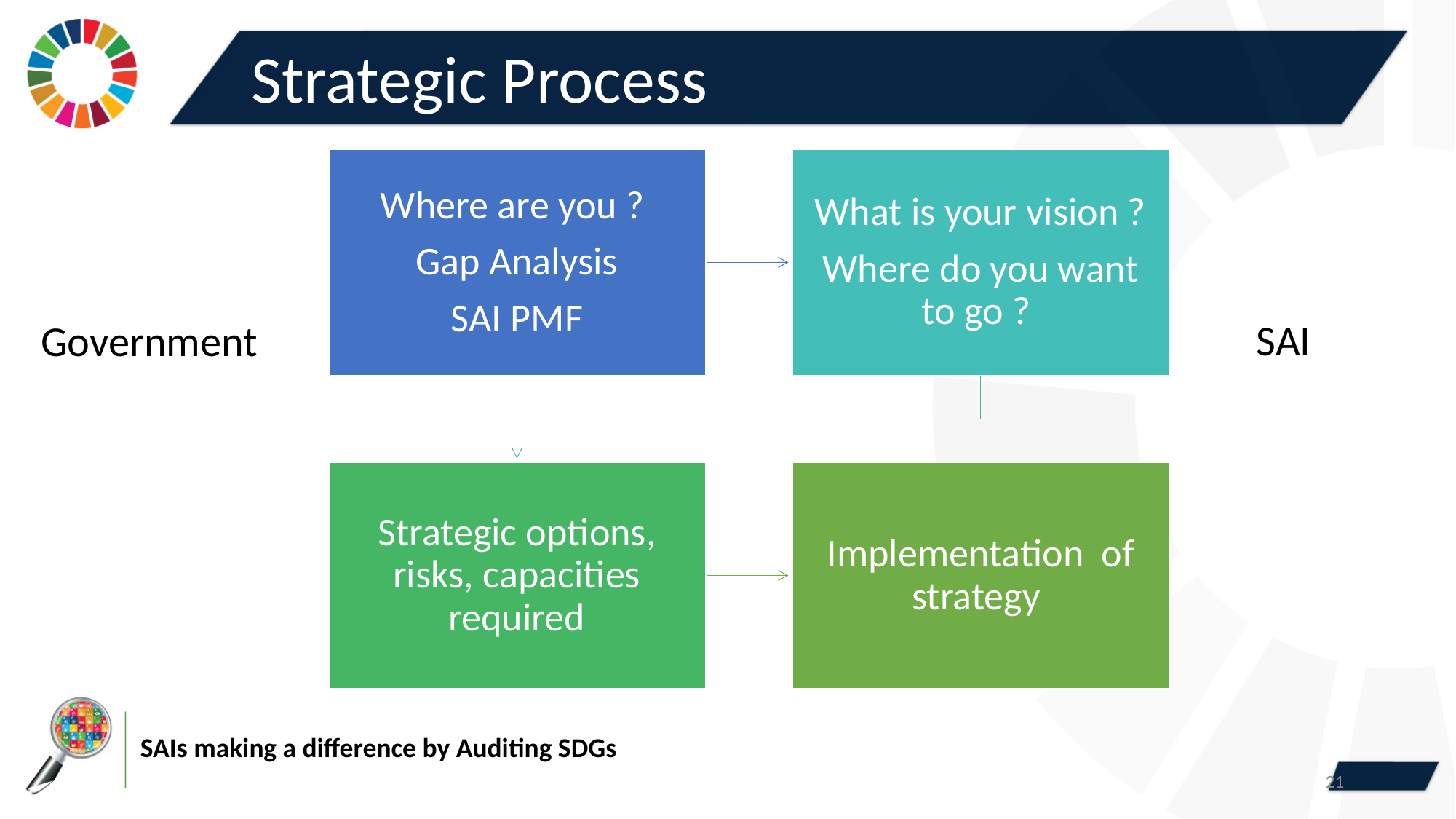

# Strategic Process

Where are you ?
Gap Analysis
SAI PMF

What is your vision ?
Where do you want to go ?

Strategic options, risks, capacities required
Implementation  of strategy
SAI
Government
21